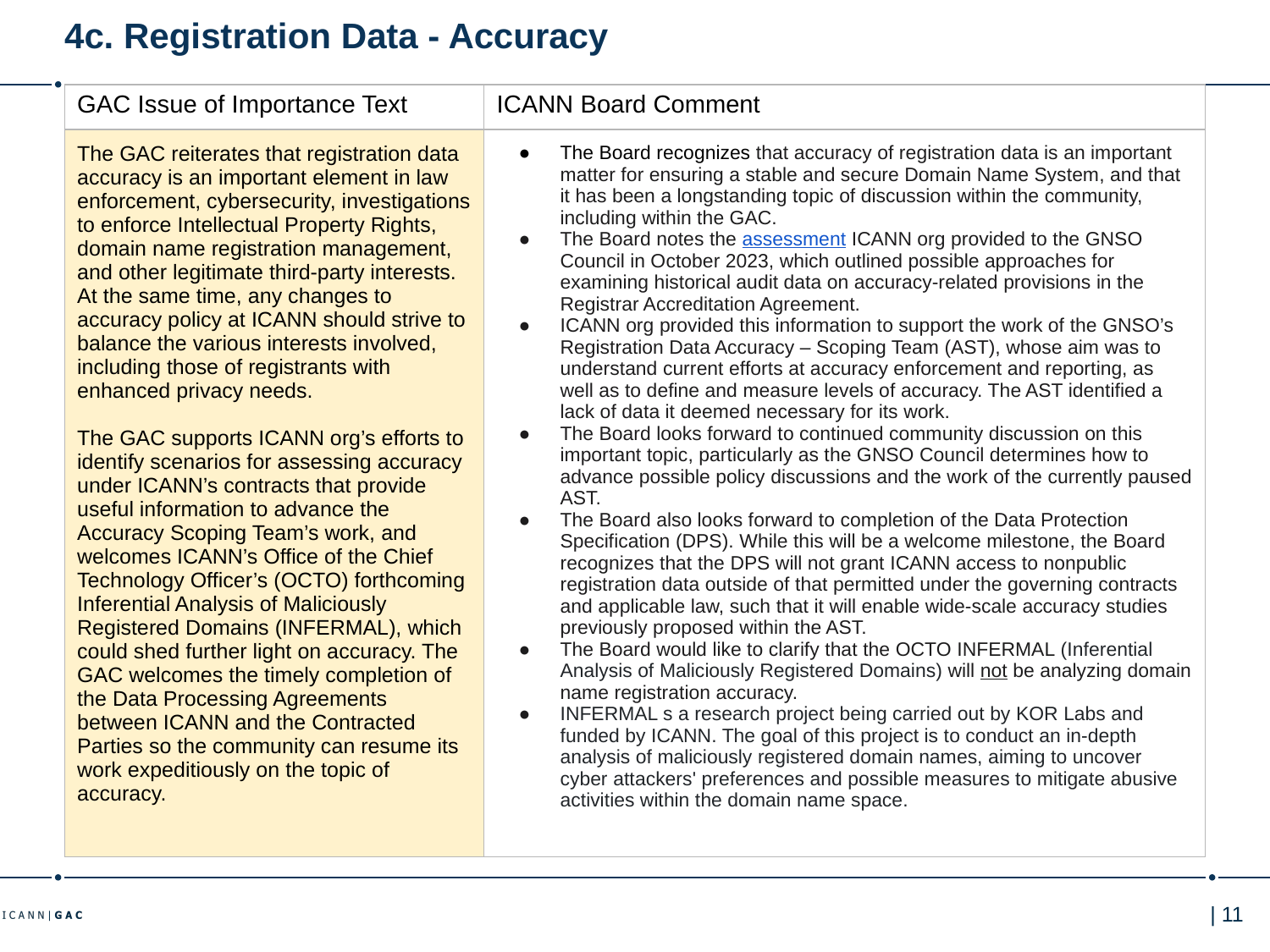

# 4c. Registration Data - Accuracy

| GAC Issue of Importance Text | ICANN Board Comment |
| --- | --- |
| The GAC reiterates that registration data accuracy is an important element in law enforcement, cybersecurity, investigations to enforce Intellectual Property Rights, domain name registration management, and other legitimate third-party interests. At the same time, any changes to accuracy policy at ICANN should strive to balance the various interests involved, including those of registrants with enhanced privacy needs. The GAC supports ICANN org’s efforts to identify scenarios for assessing accuracy under ICANN’s contracts that provide useful information to advance the Accuracy Scoping Team’s work, and welcomes ICANN’s Office of the Chief Technology Officer’s (OCTO) forthcoming Inferential Analysis of Maliciously Registered Domains (INFERMAL), which could shed further light on accuracy. The GAC welcomes the timely completion of the Data Processing Agreements between ICANN and the Contracted Parties so the community can resume its work expeditiously on the topic of accuracy. | The Board recognizes that accuracy of registration data is an important matter for ensuring a stable and secure Domain Name System, and that it has been a longstanding topic of discussion within the community, including within the GAC. The Board notes the assessment ICANN org provided to the GNSO Council in October 2023, which outlined possible approaches for examining historical audit data on accuracy-related provisions in the Registrar Accreditation Agreement. ICANN org provided this information to support the work of the GNSO’s Registration Data Accuracy – Scoping Team (AST), whose aim was to understand current efforts at accuracy enforcement and reporting, as well as to define and measure levels of accuracy. The AST identified a lack of data it deemed necessary for its work. The Board looks forward to continued community discussion on this important topic, particularly as the GNSO Council determines how to advance possible policy discussions and the work of the currently paused AST. The Board also looks forward to completion of the Data Protection Specification (DPS). While this will be a welcome milestone, the Board recognizes that the DPS will not grant ICANN access to nonpublic registration data outside of that permitted under the governing contracts and applicable law, such that it will enable wide-scale accuracy studies previously proposed within the AST. The Board would like to clarify that the OCTO INFERMAL (Inferential Analysis of Maliciously Registered Domains) will not be analyzing domain name registration accuracy. INFERMAL s a research project being carried out by KOR Labs and funded by ICANN. The goal of this project is to conduct an in-depth analysis of maliciously registered domain names, aiming to uncover cyber attackers' preferences and possible measures to mitigate abusive activities within the domain name space. |